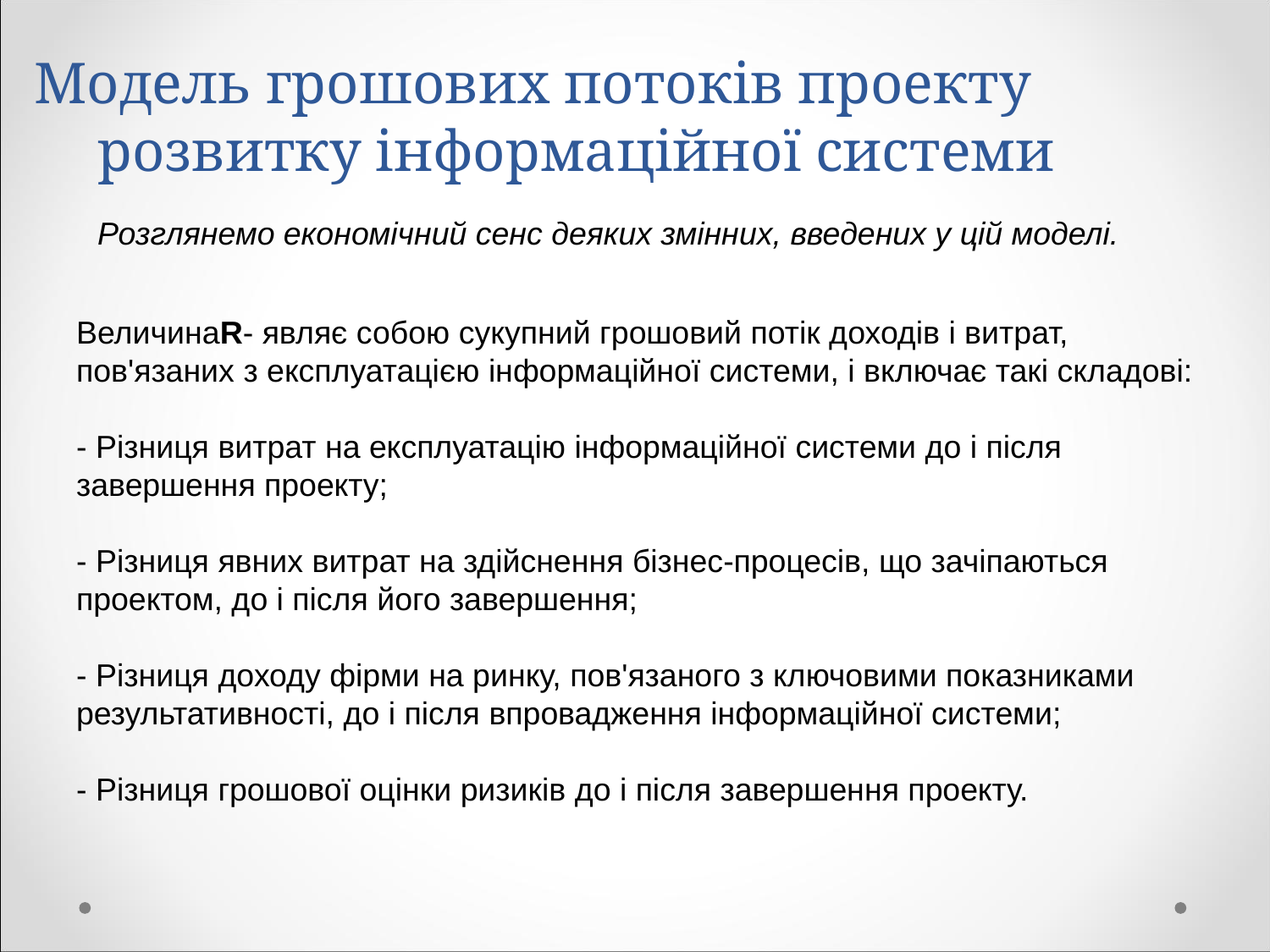

# Модель грошових потоків проекту розвитку інформаційної системи
Розглянемо економічний сенс деяких змінних, введених у цій моделі.
ВеличинаR- являє собою сукупний грошовий потік доходів і витрат, пов'язаних з експлуатацією інформаційної системи, і включає такі складові:

- Різниця витрат на експлуатацію інформаційної системи до і після завершення проекту;

- Різниця явних витрат на здійснення бізнес-процесів, що зачіпаються проектом, до і після його завершення;

- Різниця доходу фірми на ринку, пов'язаного з ключовими показниками результативності, до і після впровадження інформаційної системи;

- Різниця грошової оцінки ризиків до і після завершення проекту.